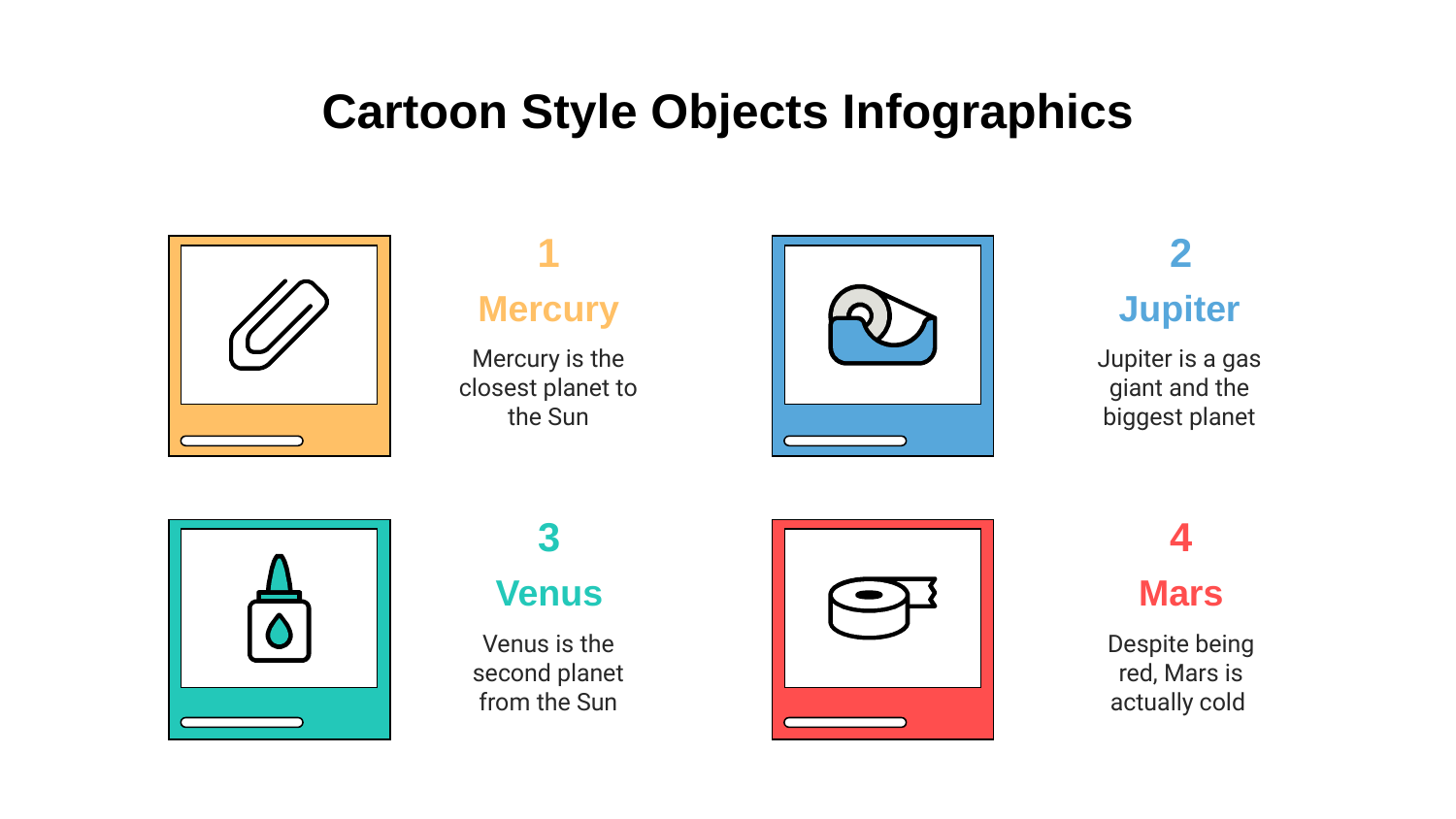

# Cartoon Style Objects Infographics
2
Jupiter
Jupiter is a gas giant and the biggest planet
1
Mercury
Mercury is the closest planet to the Sun

4
Mars
Despite being red, Mars is actually cold
3
Venus
Venus is the second planet from the Sun